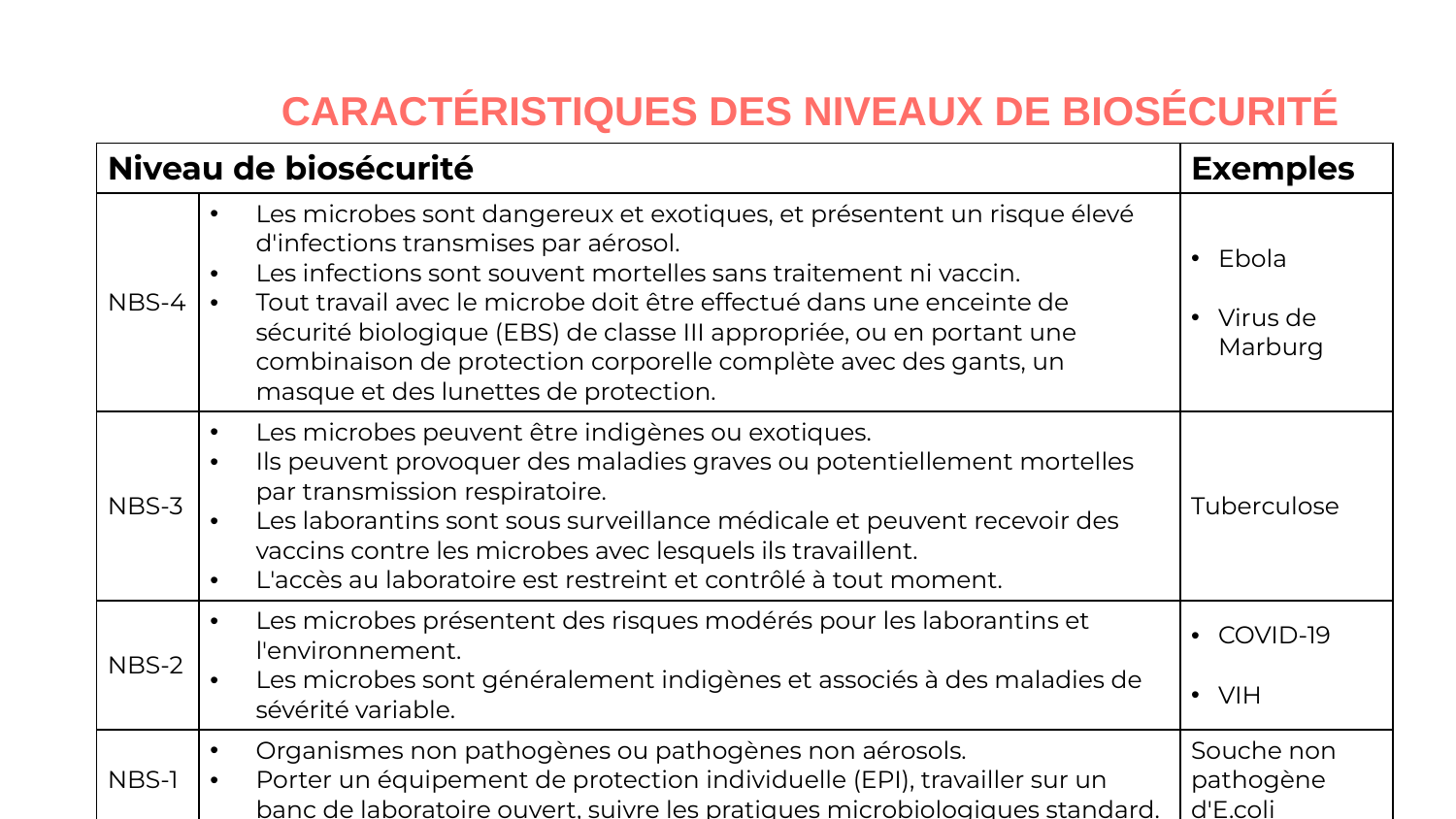

CARACTÉRISTIQUES DES NIVEAUX DE BIOSÉCURITÉ
| Niveau de biosécurité |  | Exemples |
| --- | --- | --- |
| NBS-4 | Les microbes sont dangereux et exotiques, et présentent un risque élevé d'infections transmises par aérosol. Les infections sont souvent mortelles sans traitement ni vaccin. Tout travail avec le microbe doit être effectué dans une enceinte de sécurité biologique (EBS) de classe III appropriée, ou en portant une combinaison de protection corporelle complète avec des gants, un masque et des lunettes de protection. | Ebola Virus de Marburg |
| NBS-3 | Les microbes peuvent être indigènes ou exotiques. Ils peuvent provoquer des maladies graves ou potentiellement mortelles par transmission respiratoire. Les laborantins sont sous surveillance médicale et peuvent recevoir des vaccins contre les microbes avec lesquels ils travaillent. L'accès au laboratoire est restreint et contrôlé à tout moment. | Tuberculose |
| NBS-2 | Les microbes présentent des risques modérés pour les laborantins et l'environnement. Les microbes sont généralement indigènes et associés à des maladies de sévérité variable. | COVID-19 VIH |
| NBS-1 | Organismes non pathogènes ou pathogènes non aérosols. Porter un équipement de protection individuelle (EPI), travailler sur un banc de laboratoire ouvert, suivre les pratiques microbiologiques standard. | Souche non pathogène d'E.coli |